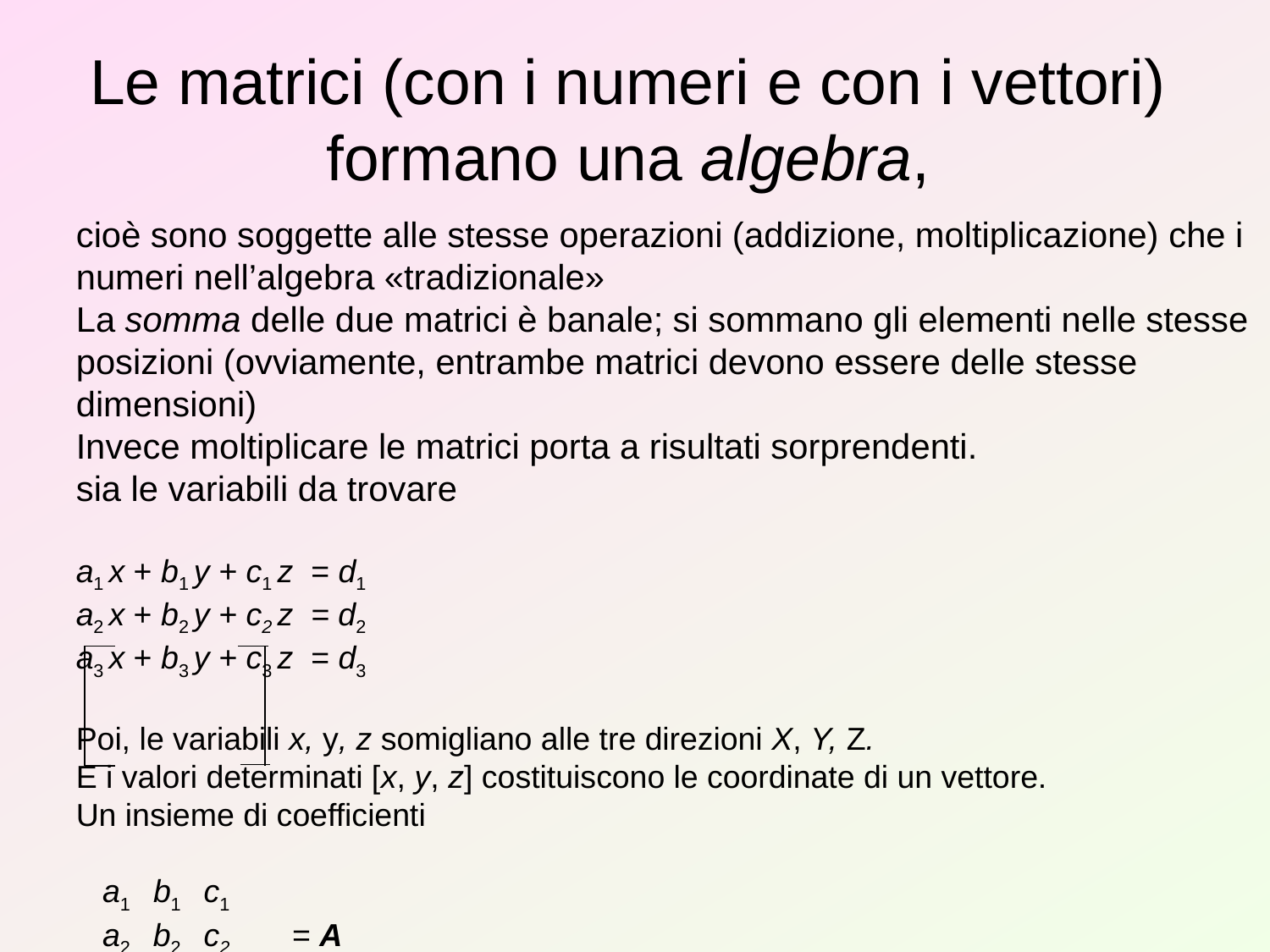

# Le matrici (con i numeri e con i vettori) formano una algebra,
cioè sono soggette alle stesse operazioni (addizione, moltiplicazione) che i numeri nell’algebra «tradizionale»
La somma delle due matrici è banale; si sommano gli elementi nelle stesse posizioni (ovviamente, entrambe matrici devono essere delle stesse dimensioni)
Invece moltiplicare le matrici porta a risultati sorprendenti.
sia le variabili da trovare

a1 x + b1 y + c1 z  = d1
a2 x + b2 y + c2 z  = d2
a3 x + b3 y + c3 z  = d3

Poi, le variabili x, y, z somigliano alle tre direzioni X, Y, Z.
E i valori determinati [x, y, z] costituiscono le coordinate di un vettore.
Un insieme di coefficienti

   a1   b1   c1
   a2   b2   c2       = A
   a3   b3   c3

chiamiamo matrice A (come una tavoletta da stampare). Notate le parentesi quadre, a non le righe verticali (come nel calcolo del determinante D)